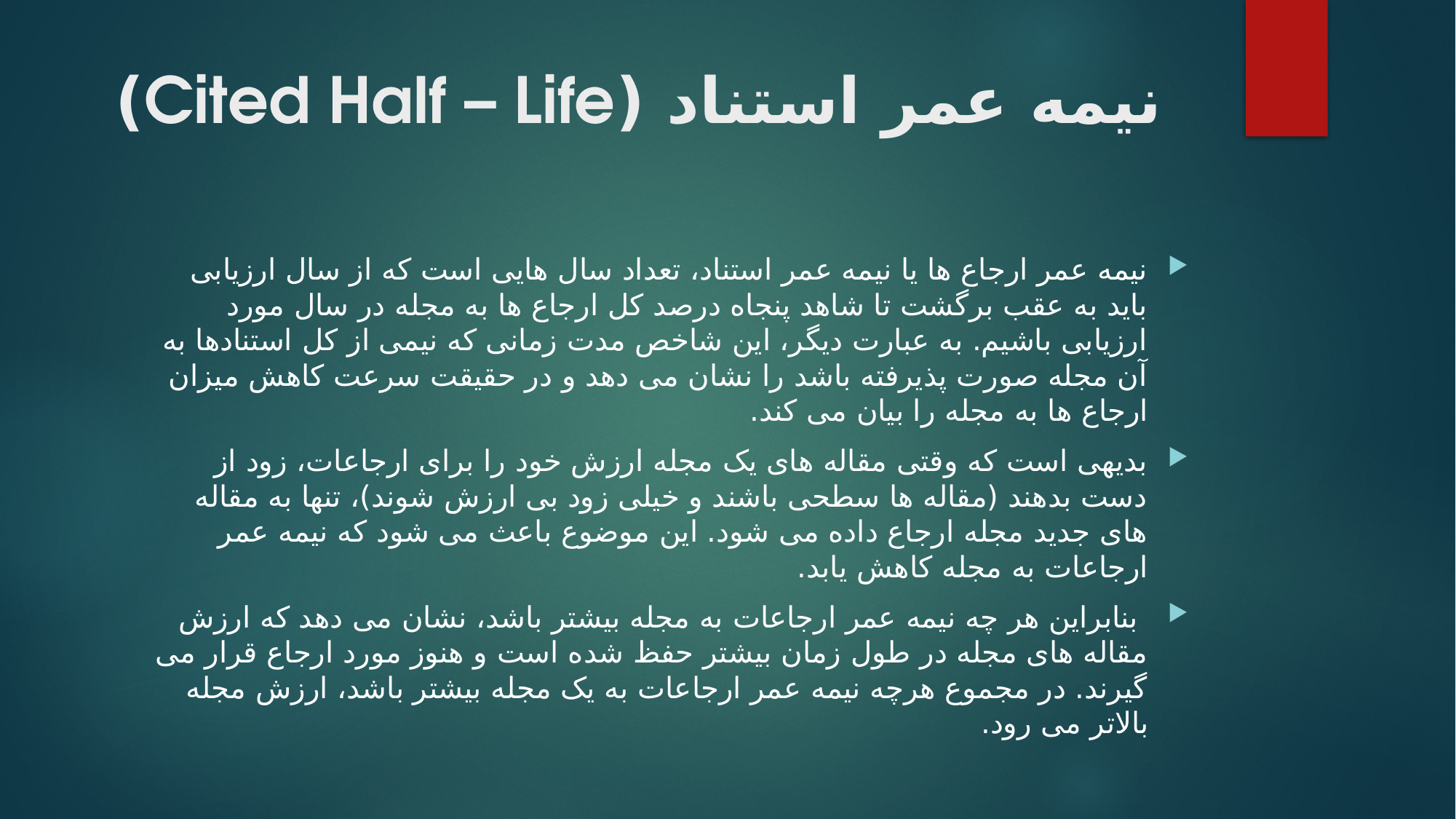

# نیمه عمر استناد (Cited Half – Life)
نیمه عمر ارجاع ها یا نیمه عمر استناد، تعداد سال هایی است که از سال ارزیابی باید به عقب برگشت تا شاهد پنجاه درصد کل ارجاع ها به مجله در سال مورد ارزیابی باشیم. به عبارت دیگر، این شاخص مدت زمانی که نیمی از کل استنادها به آن مجله صورت پذیرفته باشد را نشان می دهد و در حقیقت سرعت کاهش میزان ارجاع ها به مجله را بیان می کند.
بدیهی است که وقتی مقاله های یک مجله ارزش خود را برای ارجاعات، زود از دست بدهند (مقاله ها سطحی باشند و خیلی زود بی ارزش شوند)، تنها به مقاله های جدید مجله ارجاع داده می شود. این موضوع باعث می شود که نیمه عمر ارجاعات به مجله کاهش یابد.
 بنابراین هر چه نیمه عمر ارجاعات به مجله بیشتر باشد، نشان می دهد که ارزش مقاله های مجله در طول زمان بیشتر حفظ شده است و هنوز مورد ارجاع قرار می گیرند. در مجموع هرچه نیمه عمر ارجاعات به یک مجله بیشتر باشد، ارزش مجله بالاتر می رود.